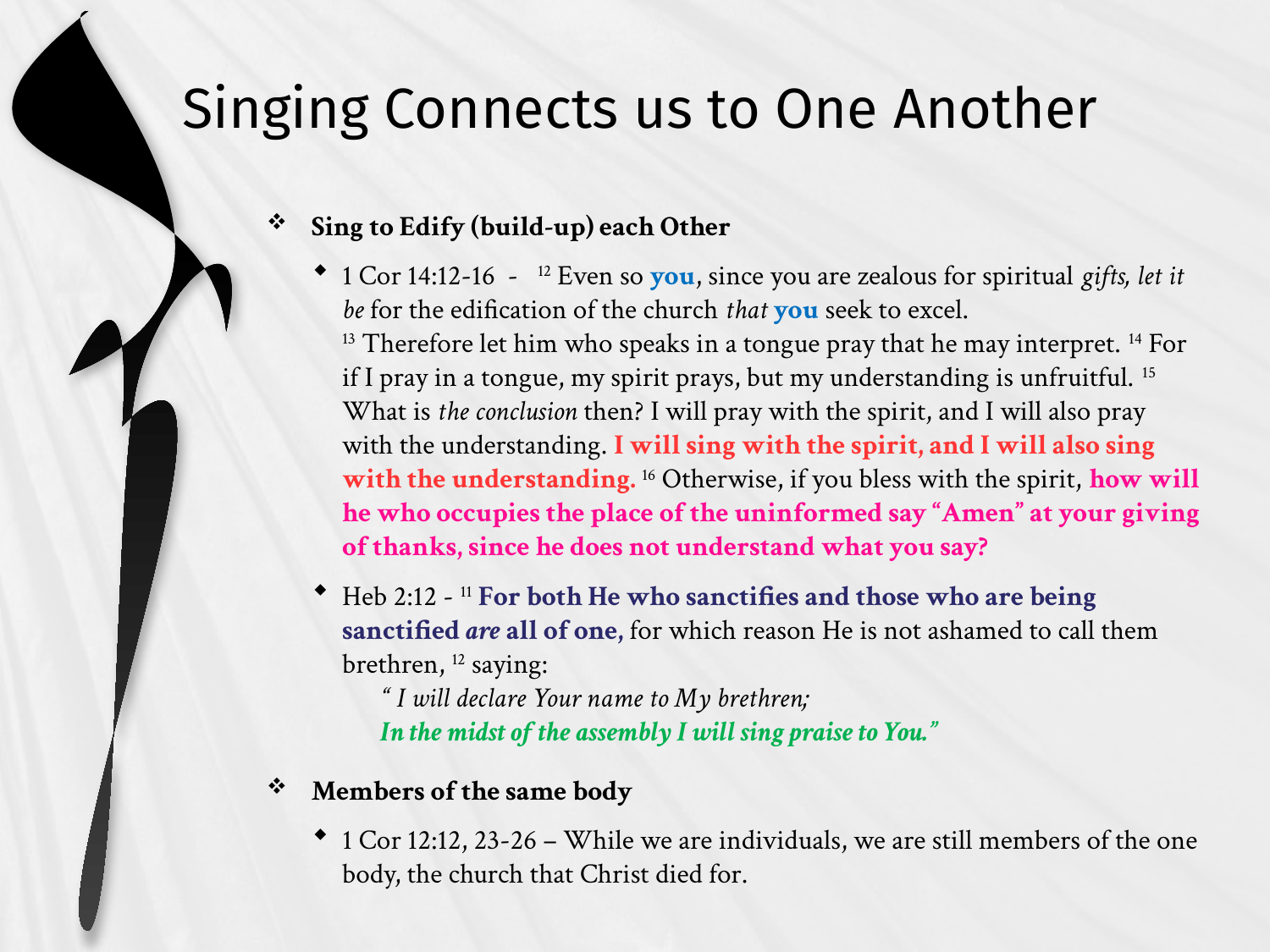

# Singing Connects us to One Another
Sing to Edify (build-up) each Other
1 Cor 14:12-16  -   12 Even so you, since you are zealous for spiritual gifts, let it be for the edification of the church that you seek to excel.
13 Therefore let him who speaks in a tongue pray that he may interpret. 14 For if I pray in a tongue, my spirit prays, but my understanding is unfruitful. 15 What is the conclusion then? I will pray with the spirit, and I will also pray with the understanding. I will sing with the spirit, and I will also sing with the understanding. 16 Otherwise, if you bless with the spirit, how will he who occupies the place of the uninformed say “Amen” at your giving of thanks, since he does not understand what you say?
Heb 2:12 - 11 For both He who sanctifies and those who are being sanctified are all of one, for which reason He is not ashamed to call them brethren, 12 saying:
      “ I will declare Your name to My brethren;
      In the midst of the assembly I will sing praise to You.”
Members of the same body
1 Cor 12:12, 23-26 – While we are individuals, we are still members of the one body, the church that Christ died for.